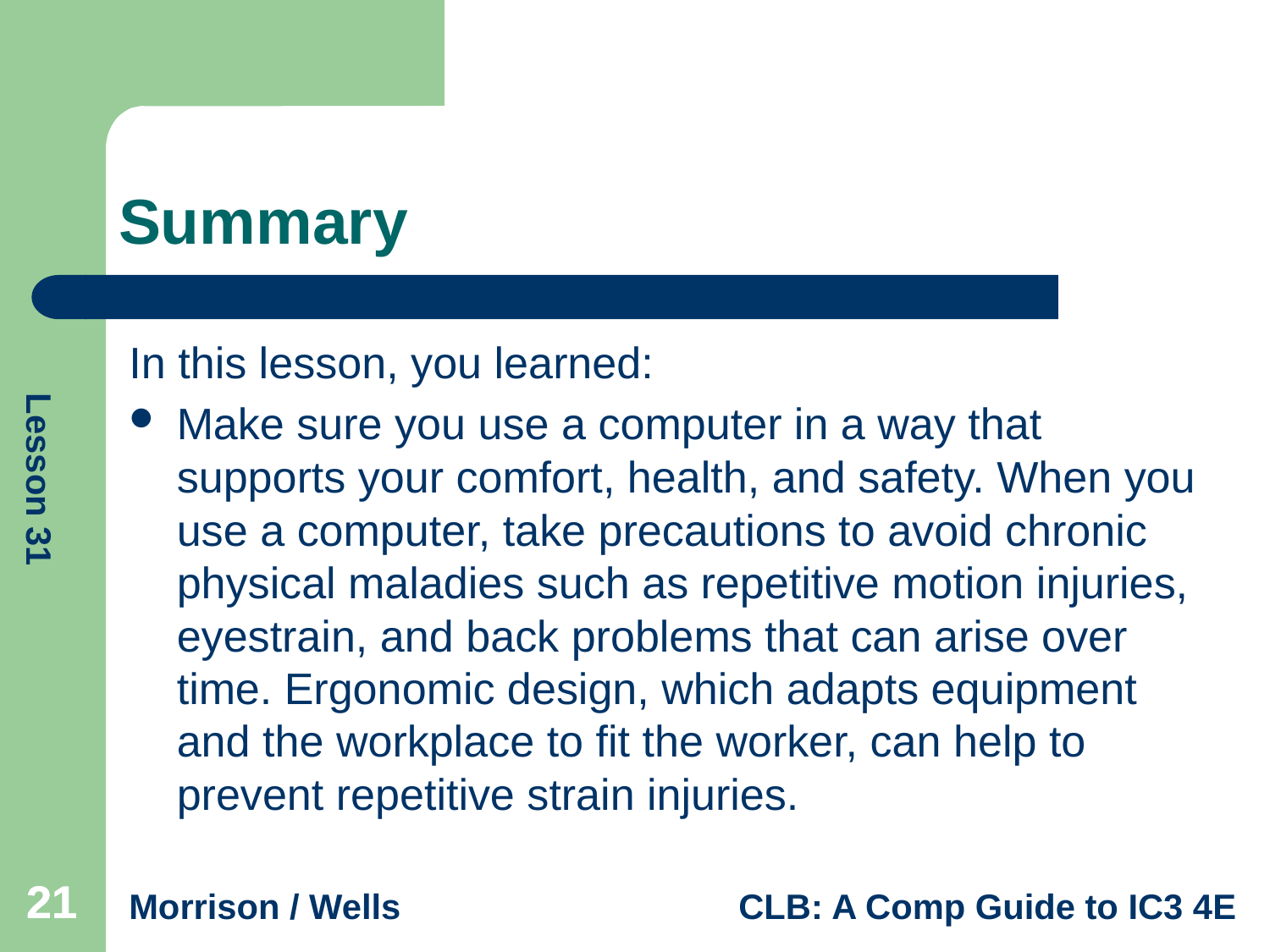

# Summary
In this lesson, you learned:
Make sure you use a computer in a way that supports your comfort, health, and safety. When you use a computer, take precautions to avoid chronic physical maladies such as repetitive motion injuries, eyestrain, and back problems that can arise over time. Ergonomic design, which adapts equipment and the workplace to fit the worker, can help to prevent repetitive strain injuries.
21
21
21